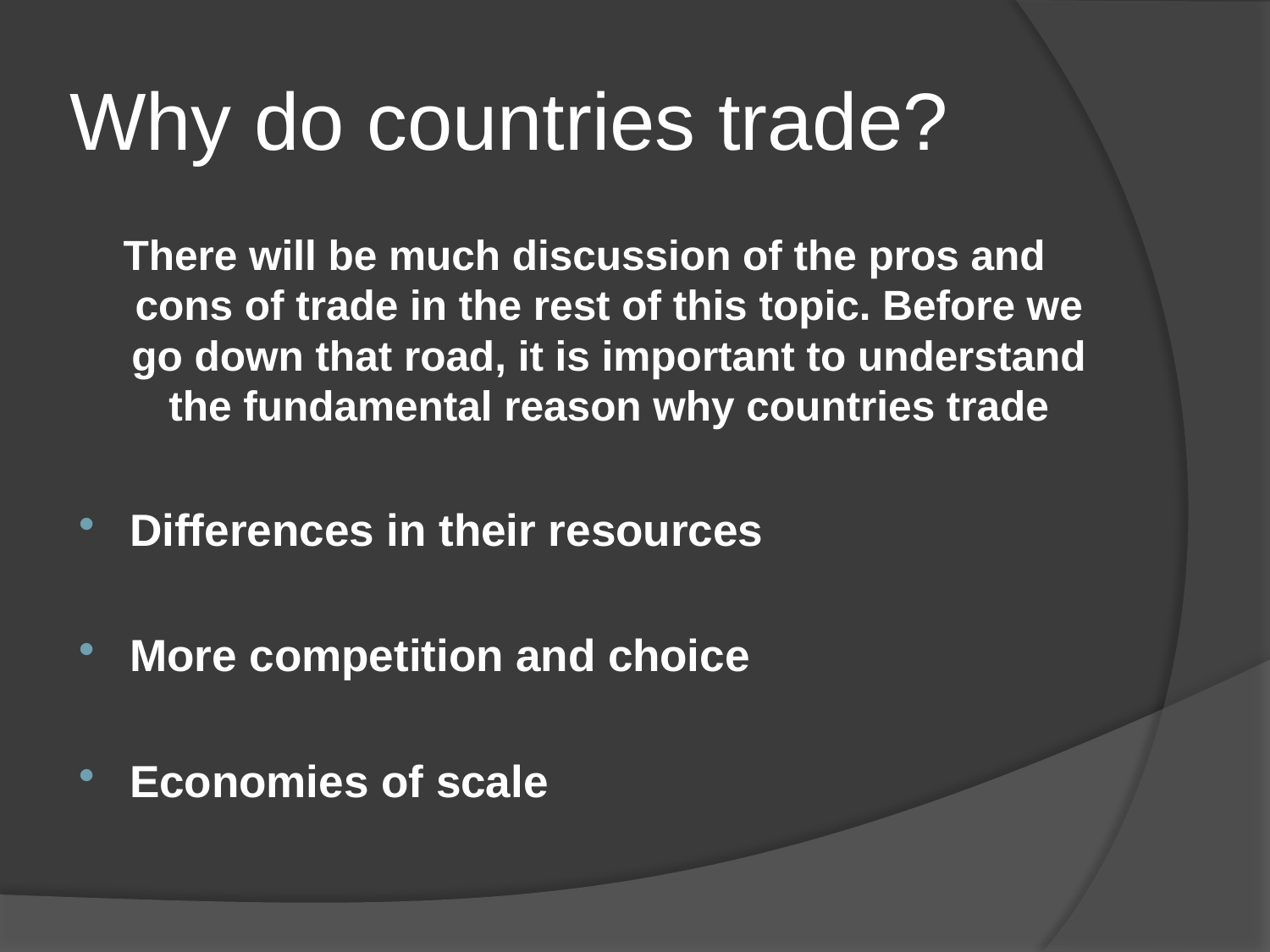

# Why do countries trade?
There will be much discussion of the pros and cons of trade in the rest of this topic. Before we go down that road, it is important to understand the fundamental reason why countries trade

Differences in their resources

More competition and choice

Economies of scale